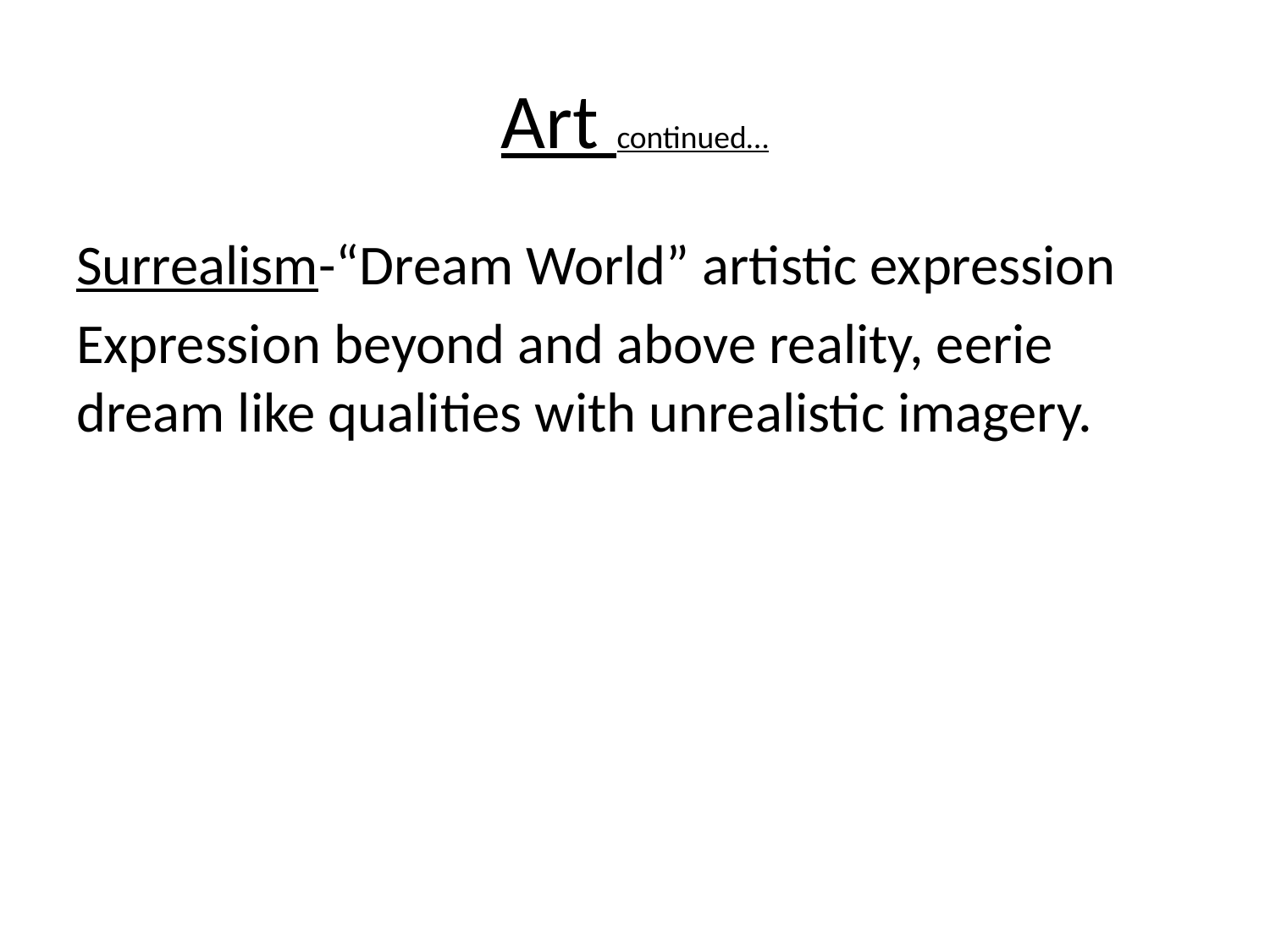

# Art continued…
Surrealism-“Dream World” artistic expression
Expression beyond and above reality, eerie dream like qualities with unrealistic imagery.